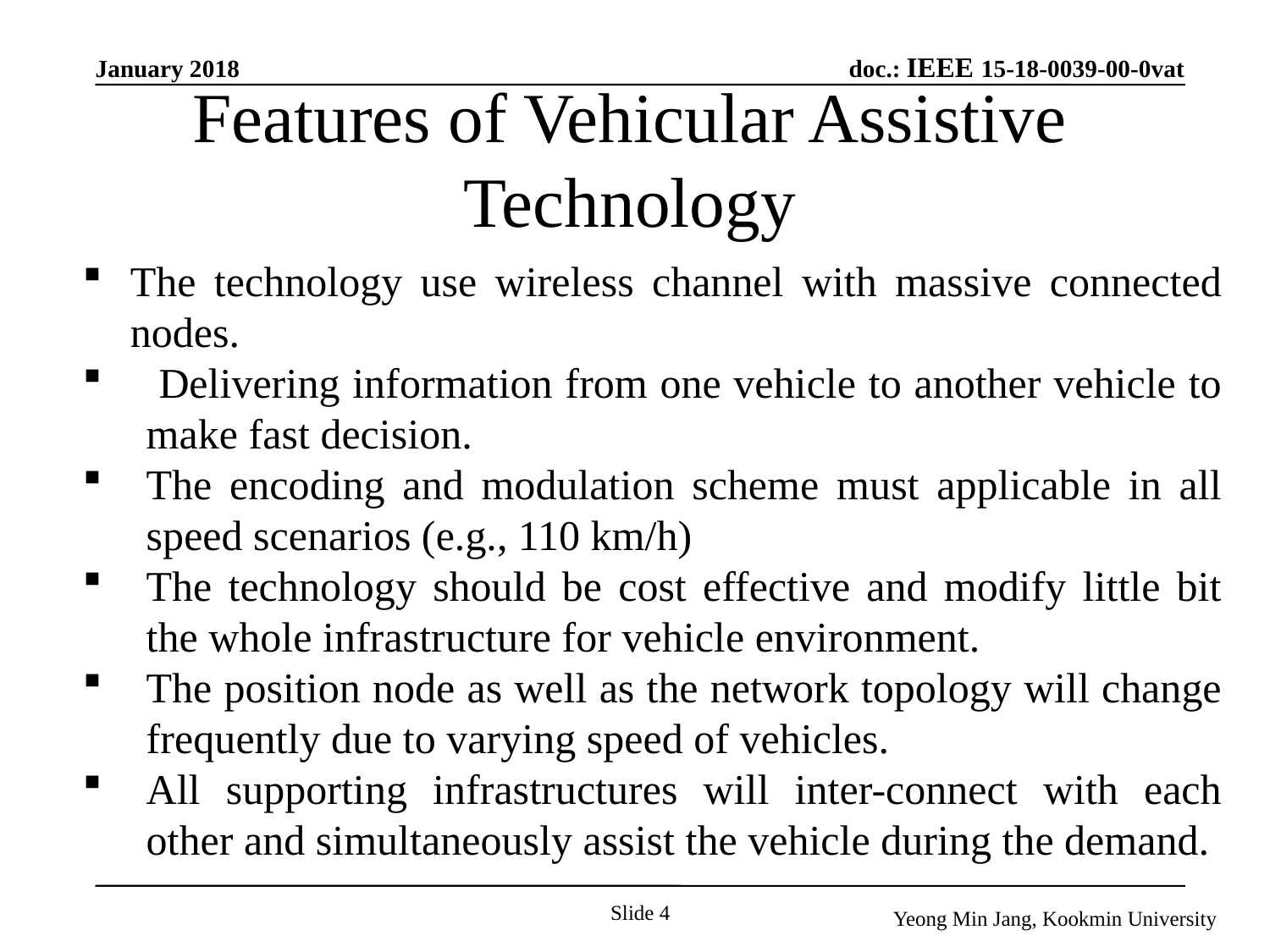

# Features of Vehicular Assistive Technology
The technology use wireless channel with massive connected nodes.
 Delivering information from one vehicle to another vehicle to make fast decision.
The encoding and modulation scheme must applicable in all speed scenarios (e.g., 110 km/h)
The technology should be cost effective and modify little bit the whole infrastructure for vehicle environment.
The position node as well as the network topology will change frequently due to varying speed of vehicles.
All supporting infrastructures will inter-connect with each other and simultaneously assist the vehicle during the demand.
Slide 4